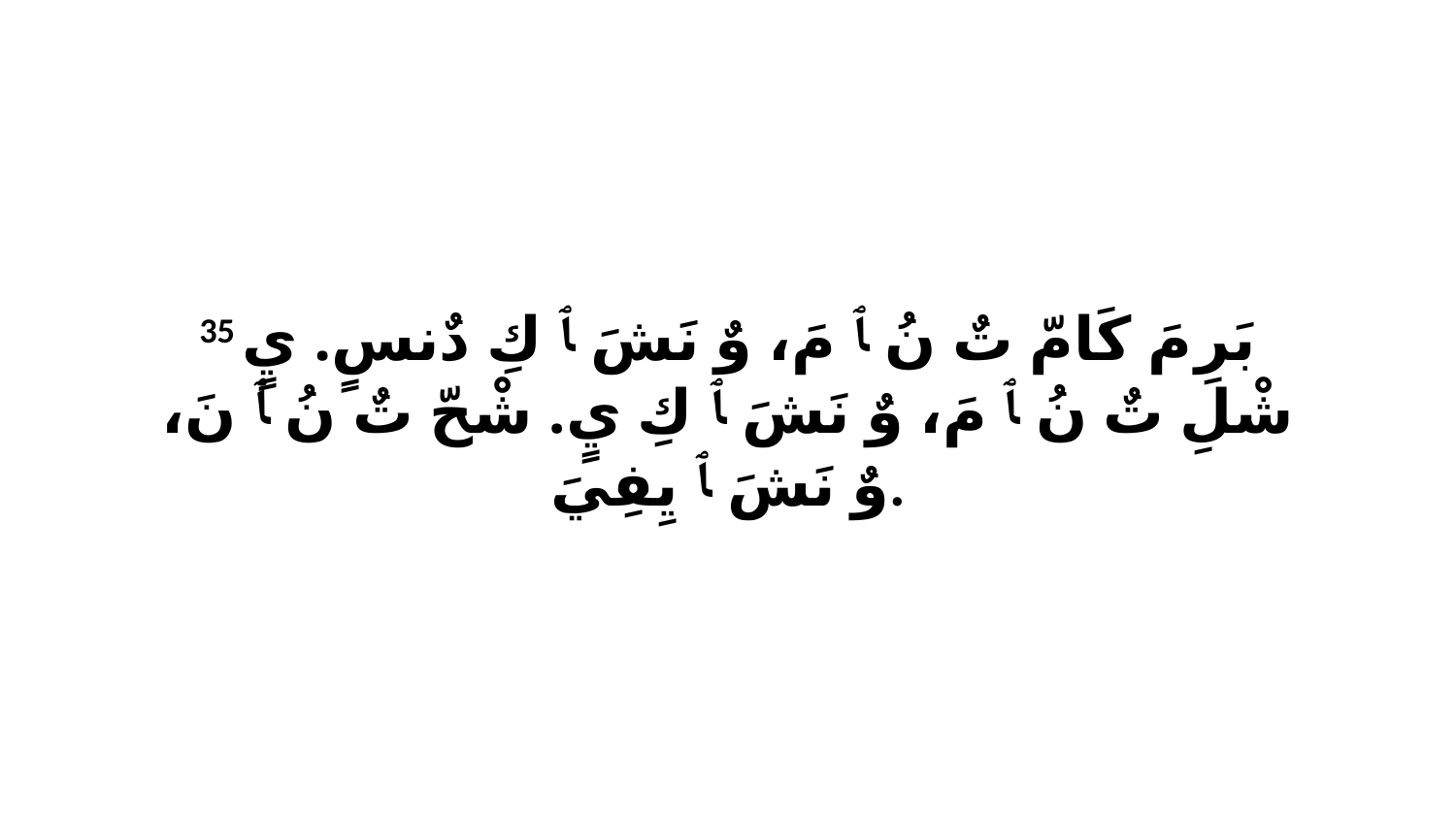

35 بَرِ مَ كَامّ تٌ نُ ﭑ مَ، وٌ نَشَ ﭑ كِ دٌنسٍ. يٍ شْلِ تٌ نُ ﭑ مَ، وٌ نَشَ ﭑ كِ يٍ. شْحّ تٌ نُ ﭑ نَ، وٌ نَشَ ﭑ يِفِيَ.